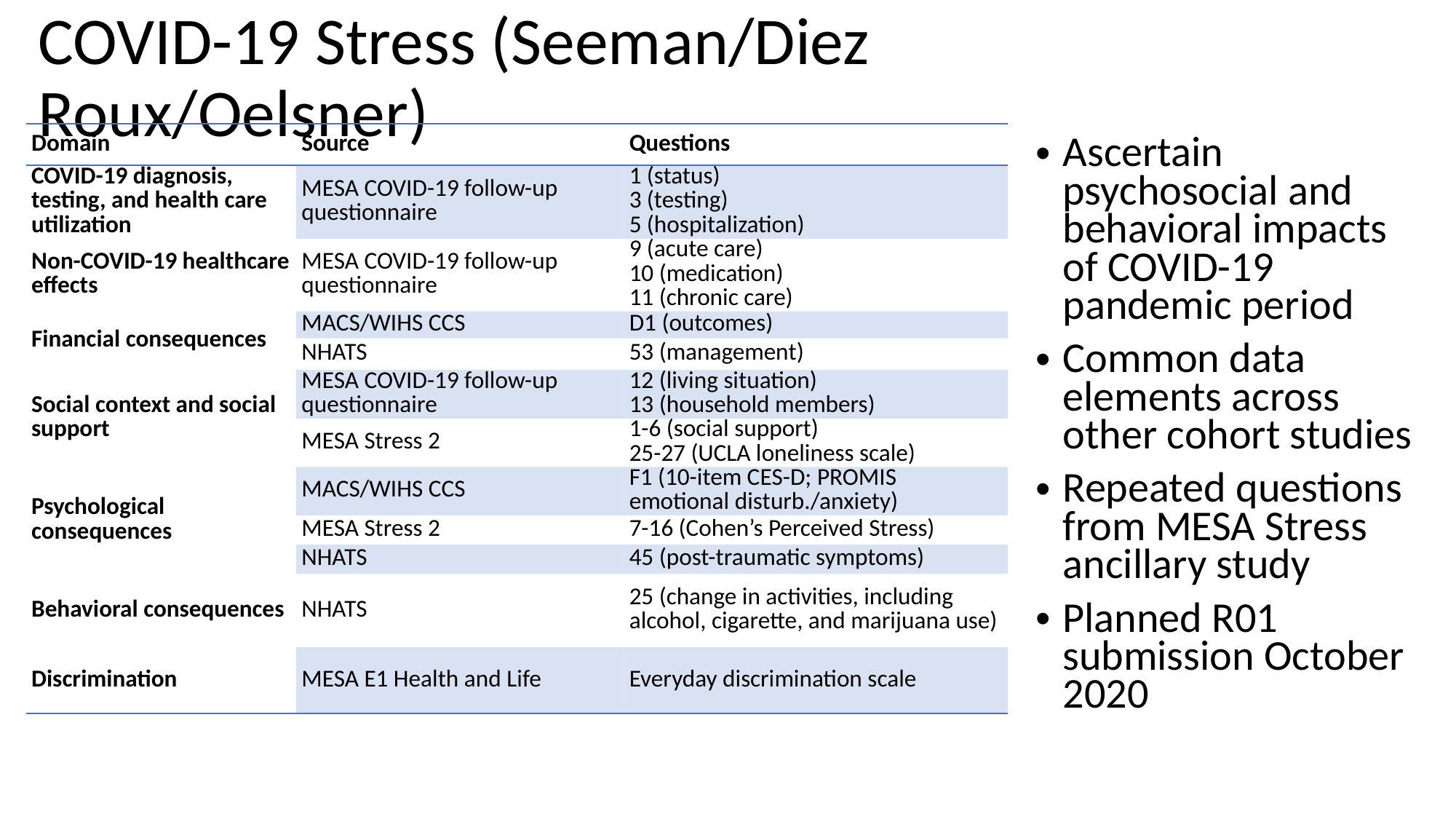

# COVID-19 Stress (Seeman/Diez Roux/Oelsner)
| Domain | Source | Questions |
| --- | --- | --- |
| COVID-19 diagnosis, testing, and health care utilization | MESA COVID-19 follow-up questionnaire | 1 (status) 3 (testing) 5 (hospitalization) |
| Non-COVID-19 healthcare effects | MESA COVID-19 follow-up questionnaire | 9 (acute care) 10 (medication) 11 (chronic care) |
| Financial consequences | MACS/WIHS CCS | D1 (outcomes) |
|  | NHATS | 53 (management) |
| Social context and social support | MESA COVID-19 follow-up questionnaire | 12 (living situation) 13 (household members) |
|  | MESA Stress 2 | 1-6 (social support) 25-27 (UCLA loneliness scale) |
| Psychological consequences | MACS/WIHS CCS | F1 (10-item CES-D; PROMIS emotional disturb./anxiety) |
|  | MESA Stress 2 | 7-16 (Cohen’s Perceived Stress) |
|  | NHATS | 45 (post-traumatic symptoms) |
| Behavioral consequences | NHATS | 25 (change in activities, including alcohol, cigarette, and marijuana use) |
| Discrimination | MESA E1 Health and Life | Everyday discrimination scale |
Ascertain psychosocial and behavioral impacts of COVID-19 pandemic period
Common data elements across other cohort studies
Repeated questions from MESA Stress ancillary study
Planned R01 submission October 2020